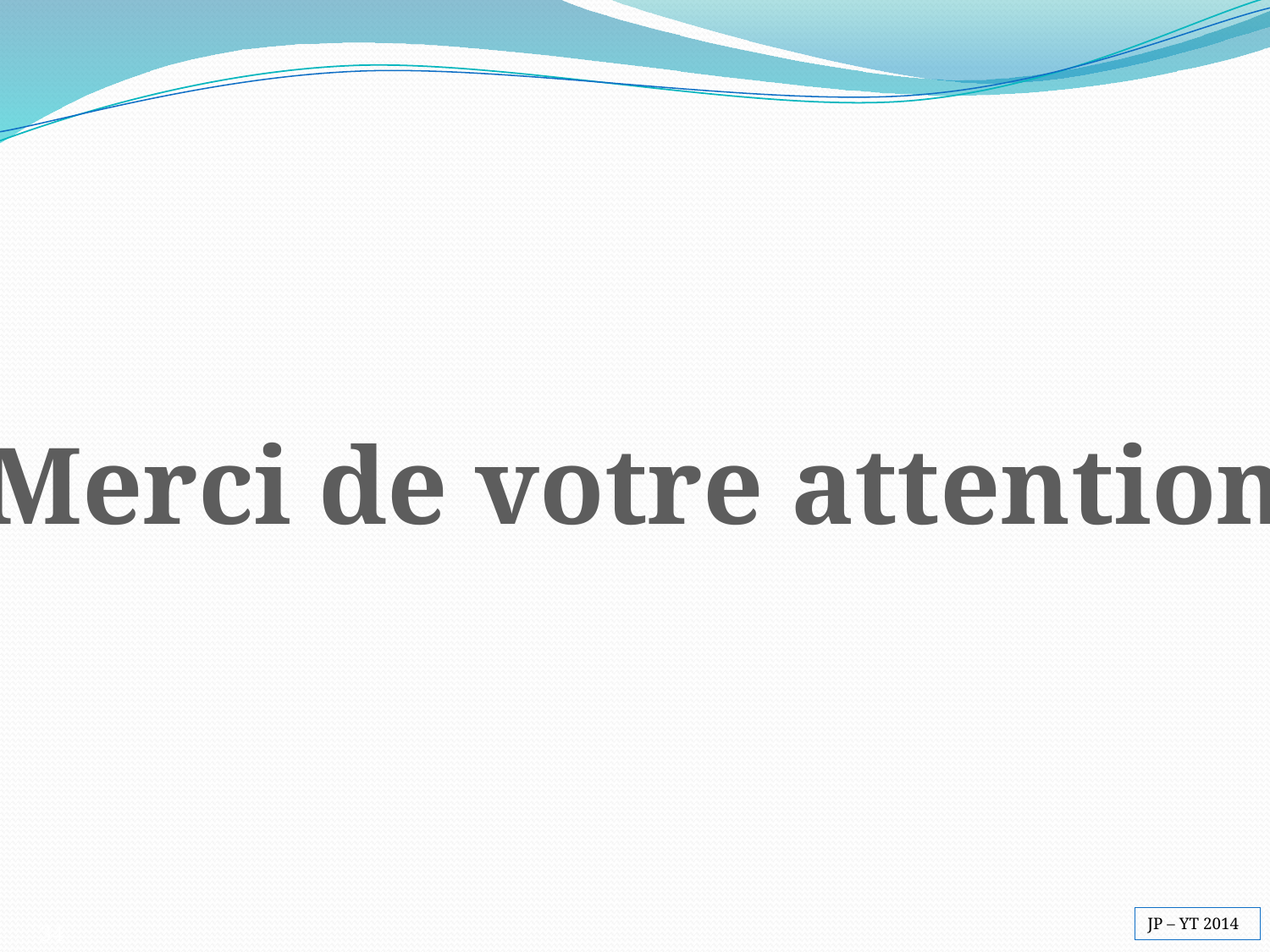

Merci de votre attention
34
JP – YT 2014